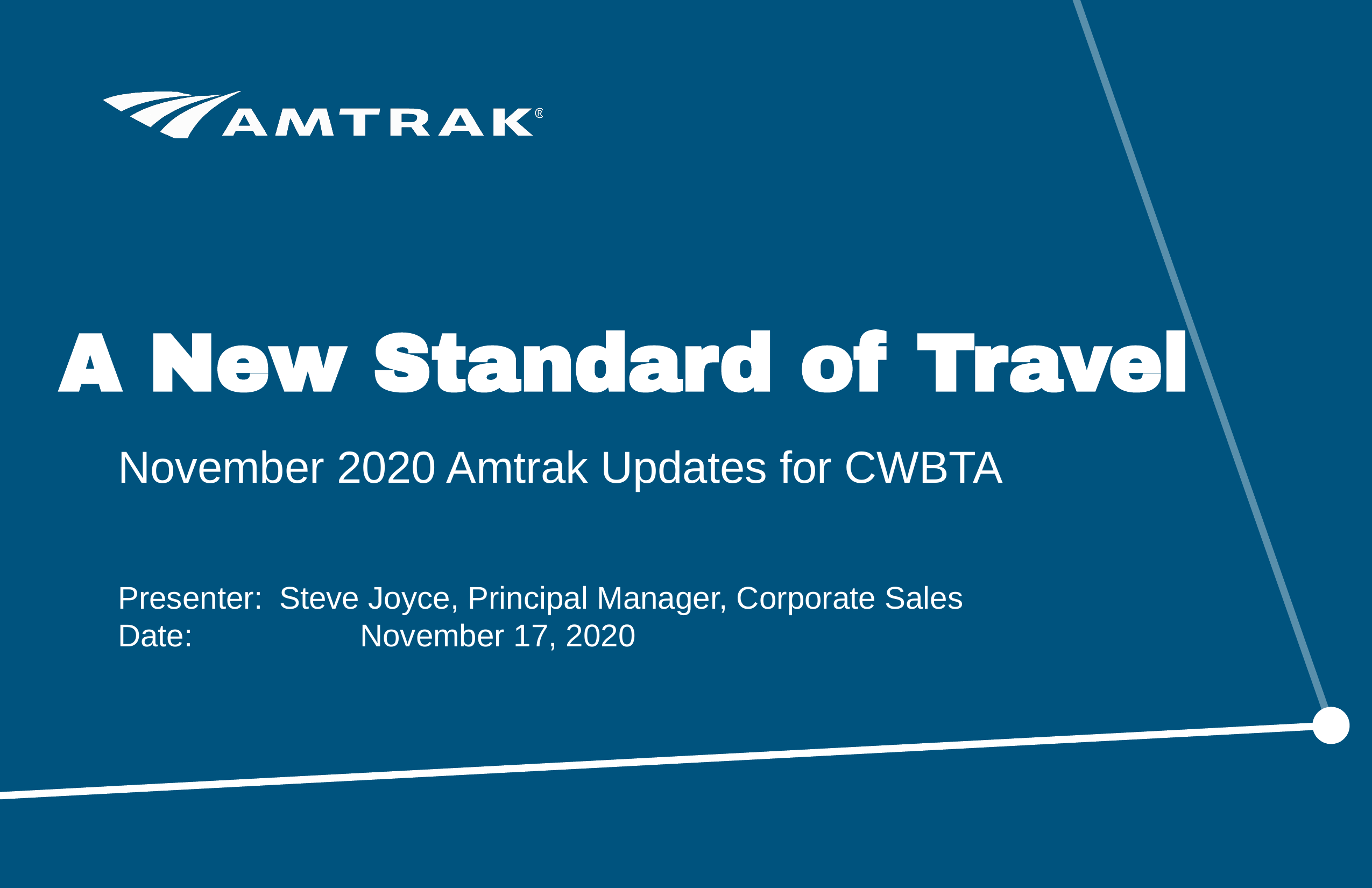

# A New Standard of Travel
November 2020 Amtrak Updates for CWBTA

Presenter: 	Steve Joyce, Principal Manager, Corporate Sales
Date:  		November 17, 2020